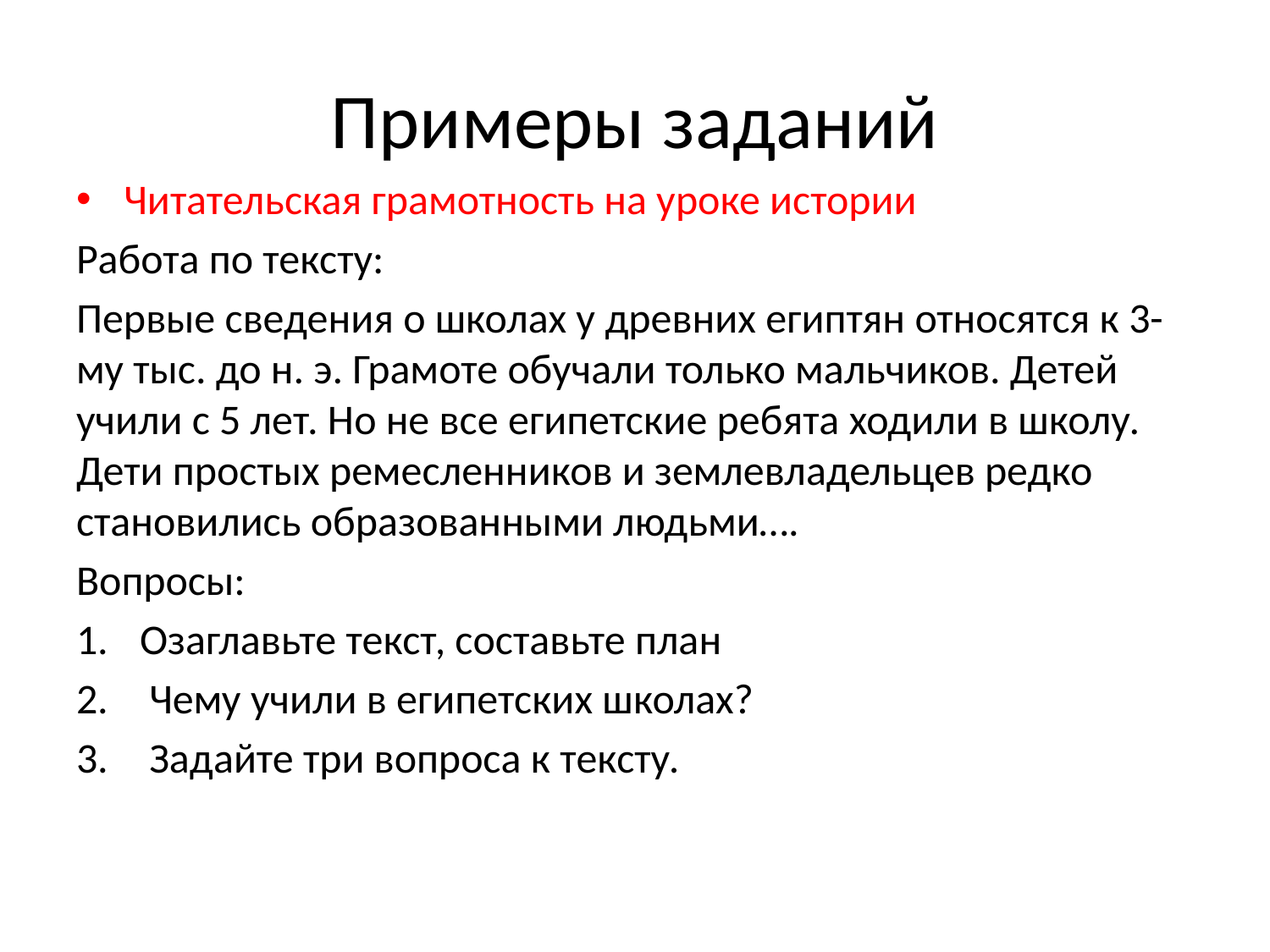

# Примеры заданий
Читательская грамотность на уроке истории
Работа по тексту:
Первые сведения о школах у древних египтян относятся к 3-му тыс. до н. э. Грамоте обучали только мальчиков. Детей учили с 5 лет. Но не все египетские ребята ходили в школу. Дети простых ремесленников и землевладельцев редко становились образованными людьми….
Вопросы:
Озаглавьте текст, составьте план
 Чему учили в египетских школах?
 Задайте три вопроса к тексту.